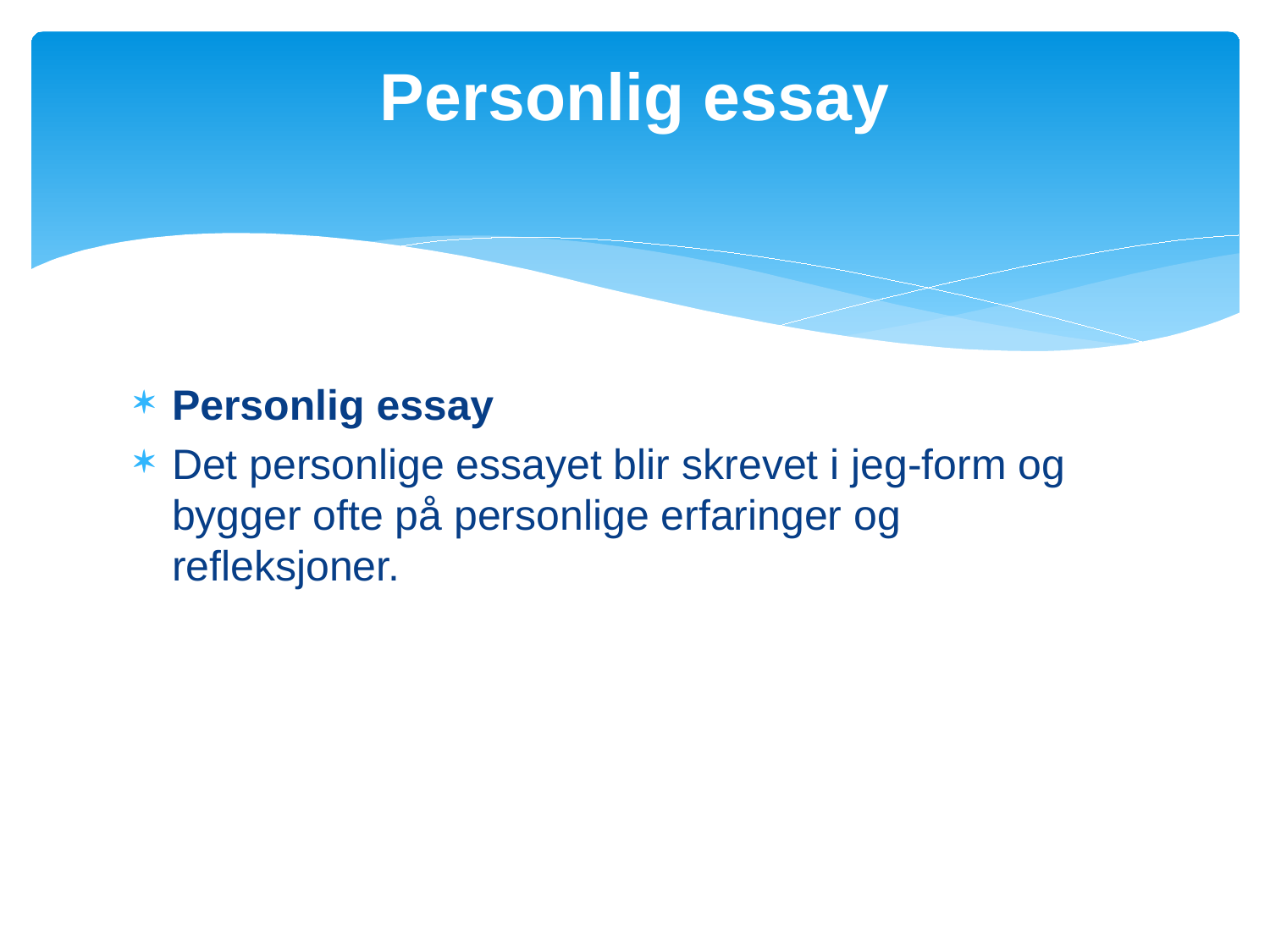

# Personlig essay
Personlig essay
Det personlige essayet blir skrevet i jeg-form og bygger ofte på personlige erfaringer og refleksjoner.